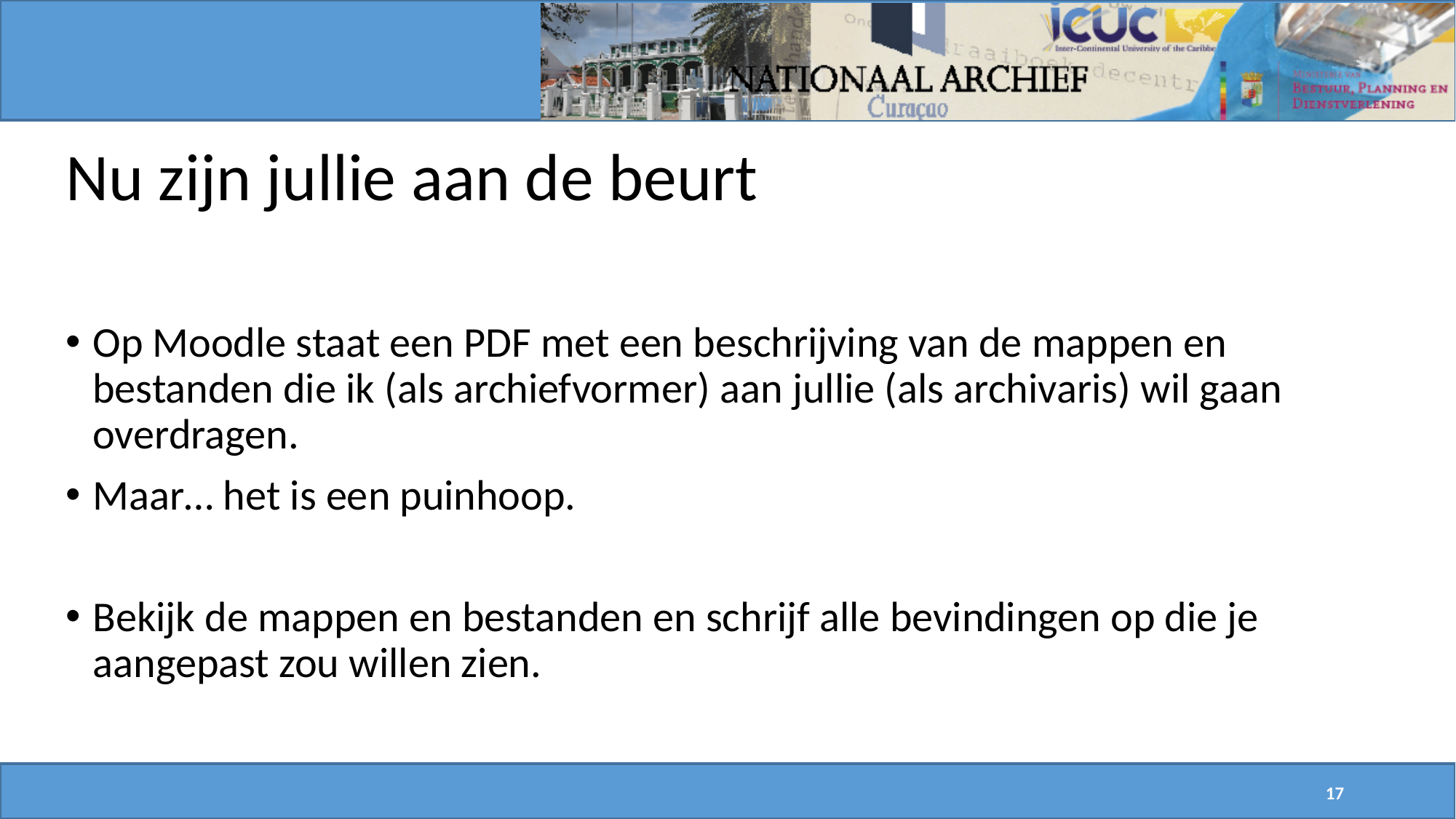

# Nu zijn jullie aan de beurt

Op Moodle staat een PDF met een beschrijving van de mappen en bestanden die ik (als archiefvormer) aan jullie (als archivaris) wil gaan overdragen.
Maar… het is een puinhoop.

Bekijk de mappen en bestanden en schrijf alle bevindingen op die je aangepast zou willen zien.
17